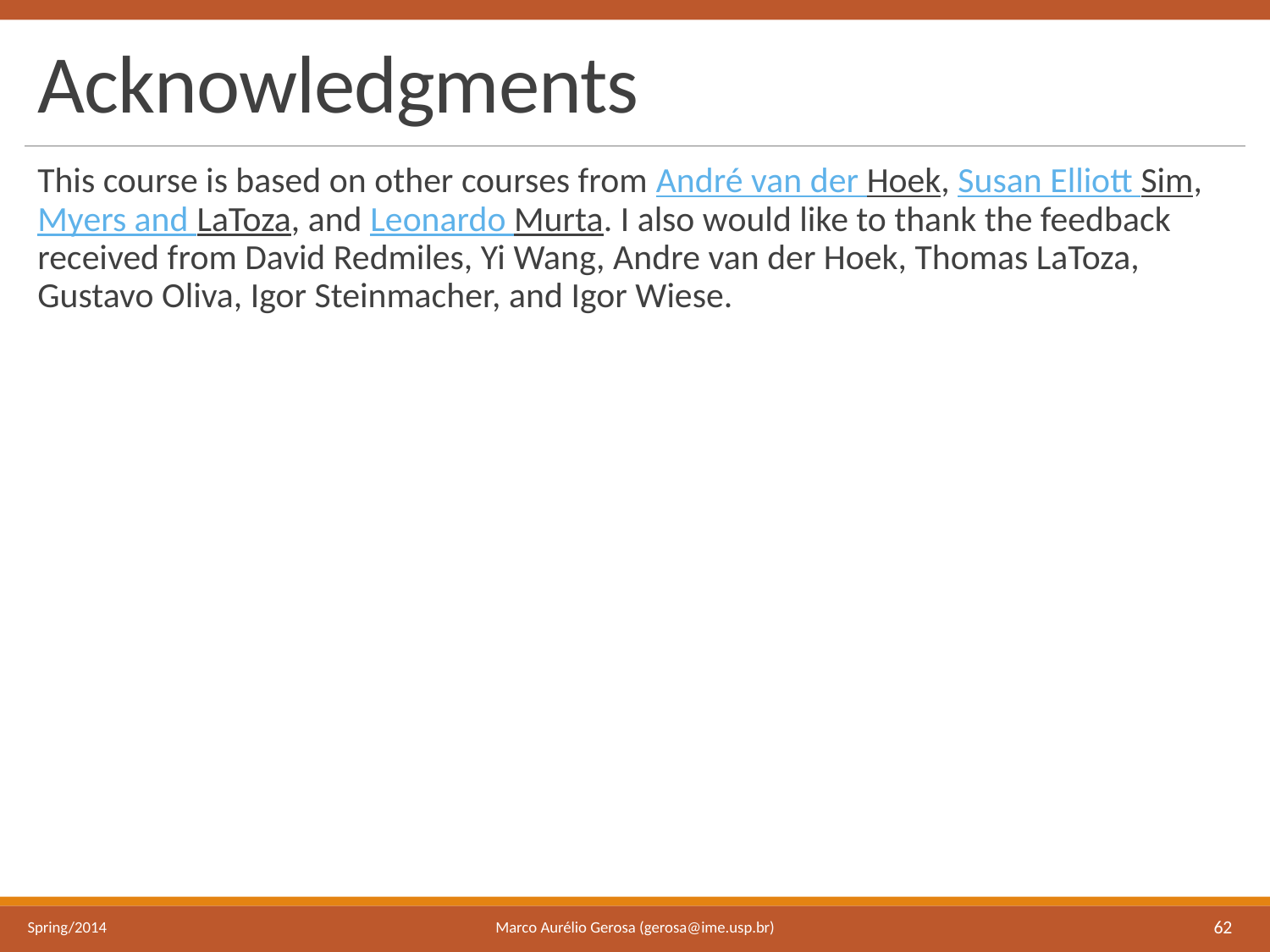

# Acknowledgments
This course is based on other courses from André van der Hoek, Susan Elliott Sim, Myers and LaToza, and Leonardo Murta. I also would like to thank the feedback received from David Redmiles, Yi Wang, Andre van der Hoek, Thomas LaToza, Gustavo Oliva, Igor Steinmacher, and Igor Wiese.

Marco Aurélio Gerosa (gerosa@ime.usp.br)
Spring/2014
62